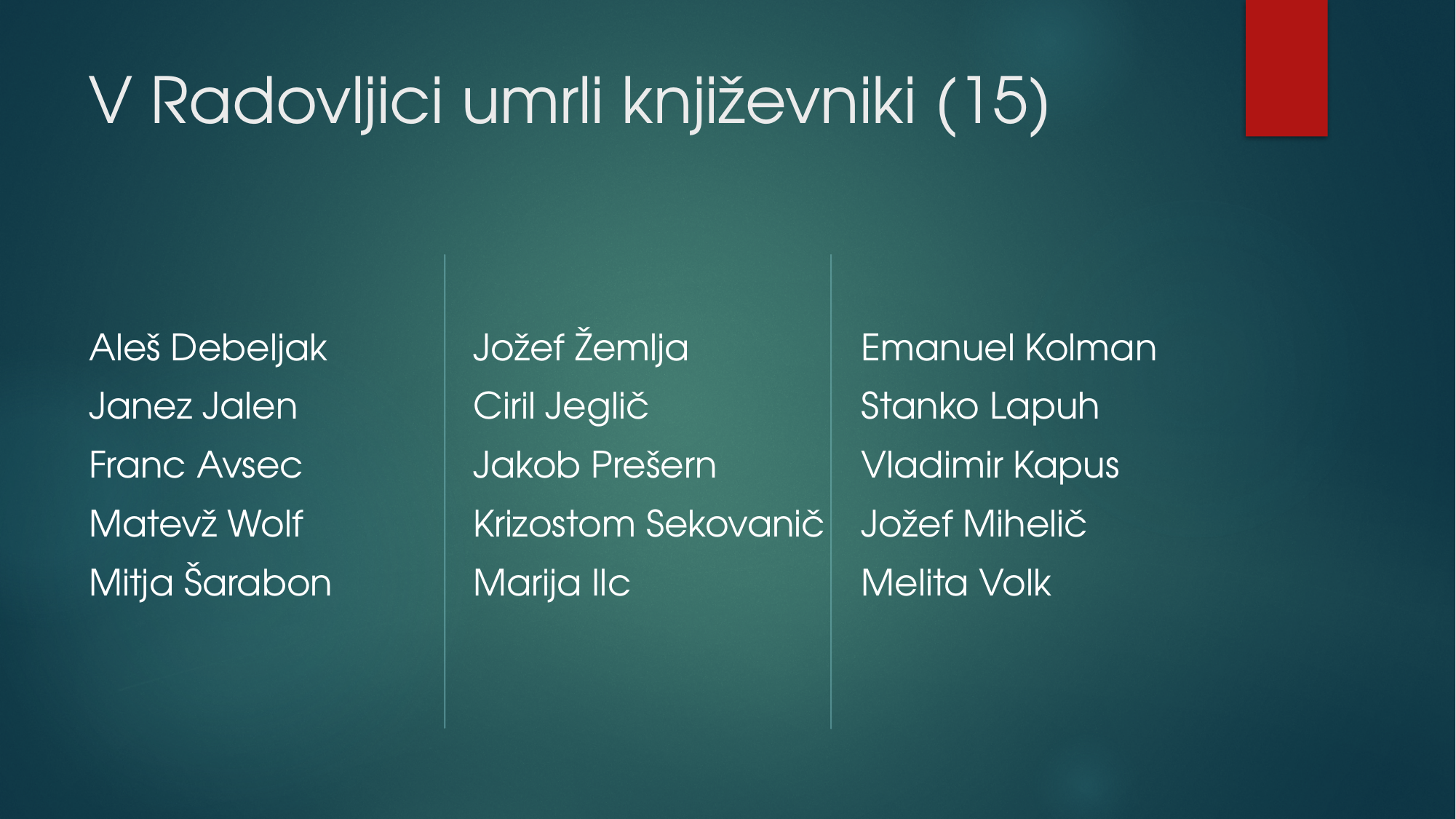

# V Radovljici umrli književniki (15)
Aleš Debeljak
Janez Jalen
Franc Avsec
Matevž Wolf
Mitja Šarabon

Jožef Žemlja
Ciril Jeglič
Jakob Prešern
Krizostom Sekovanič
Marija Ilc

Emanuel Kolman
Stanko Lapuh
Vladimir Kapus
Jožef Mihelič
Melita Volk